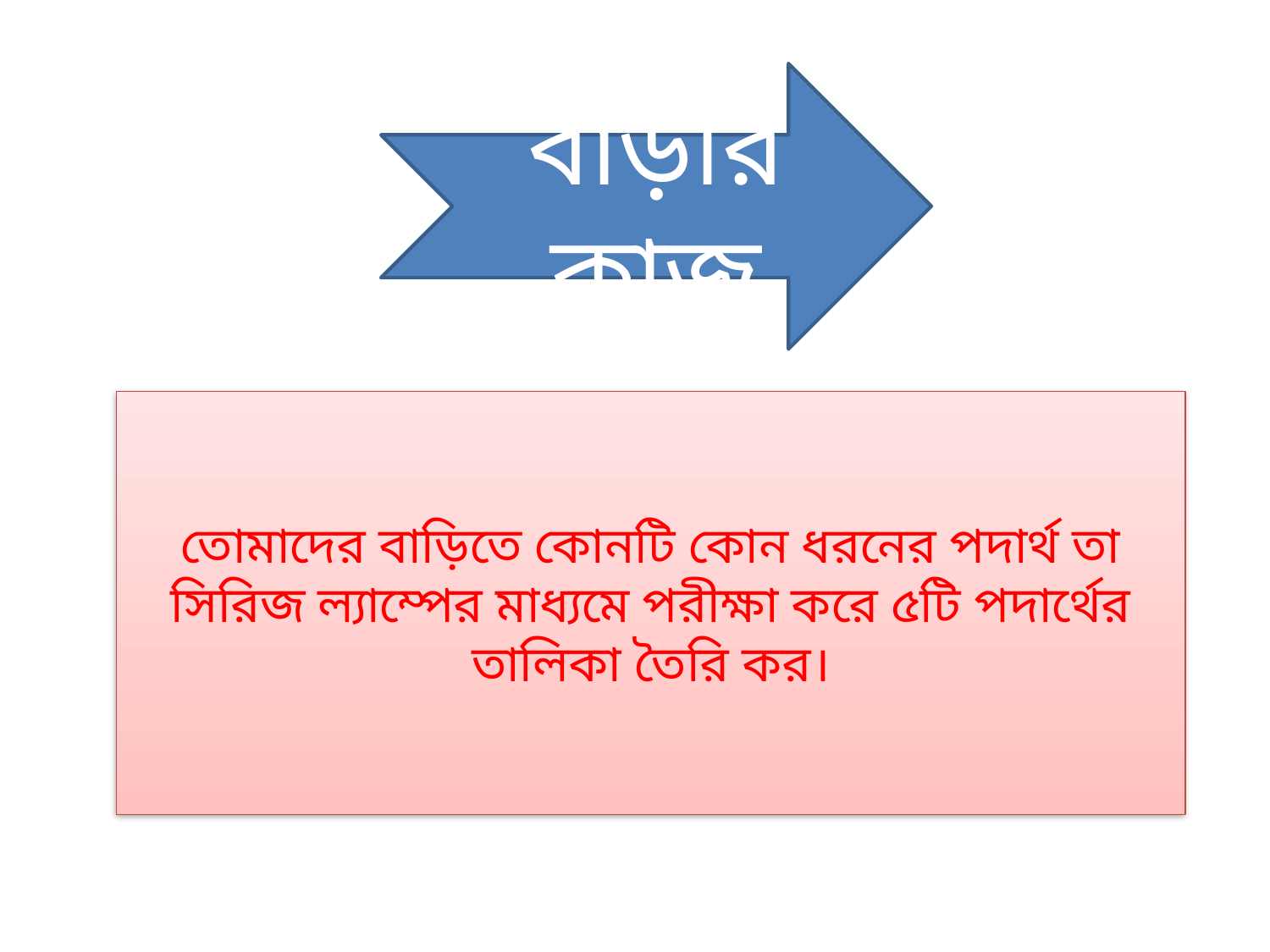

বাড়ীর কাজ
তোমাদের বাড়িতে কোনটি কোন ধরনের পদার্থ তা সিরিজ ল্যাম্পের মাধ্যমে পরীক্ষা করে ৫টি পদার্থের তালিকা তৈরি কর।